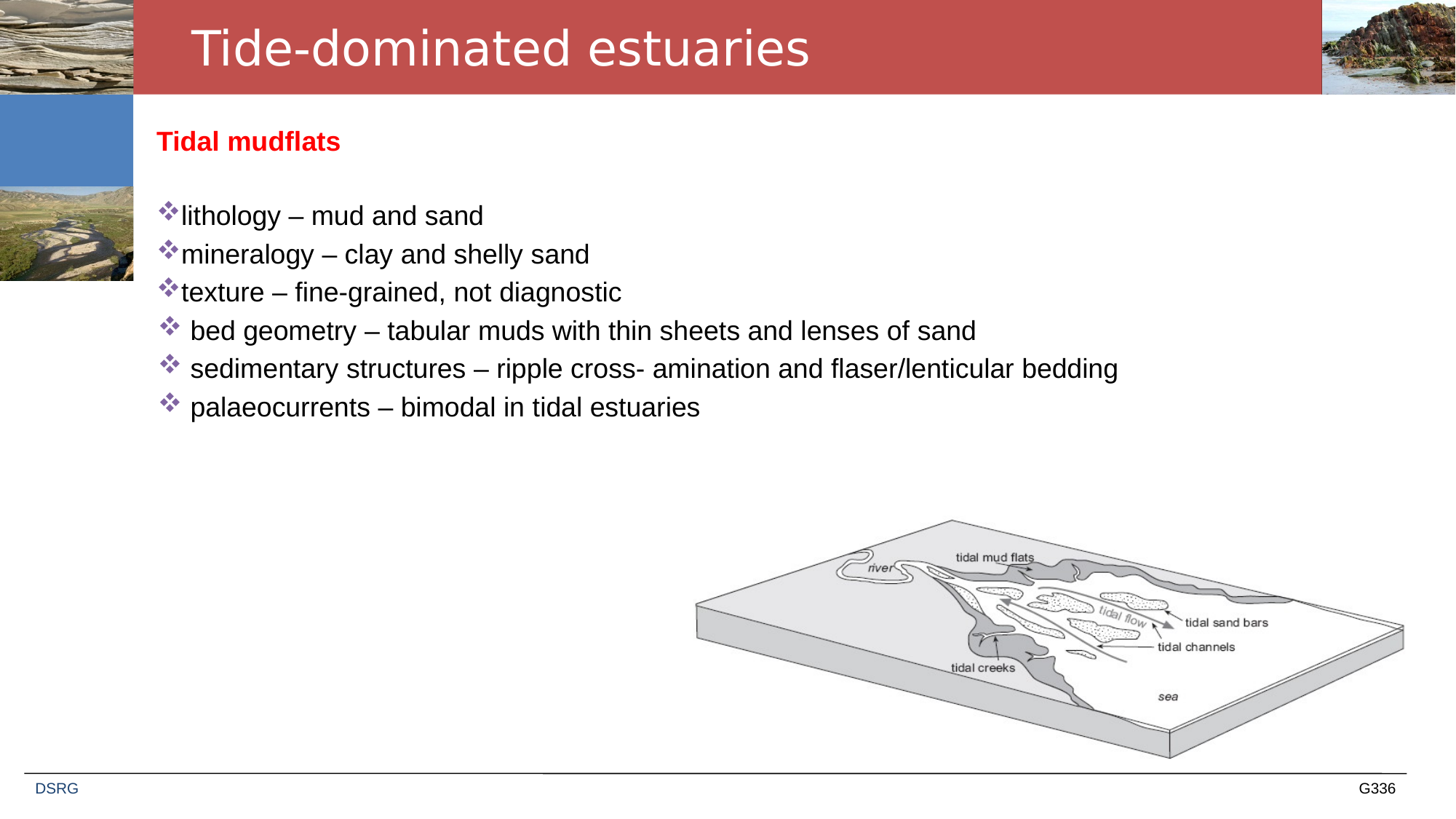

# Tide-dominated estuaries
Tidal mudflats

lithology – mud and sand
mineralogy – clay and shelly sand
texture – fine-grained, not diagnostic
 bed geometry – tabular muds with thin sheets and lenses of sand
 sedimentary structures – ripple cross- amination and flaser/lenticular bedding
 palaeocurrents – bimodal in tidal estuaries

DSRG
G336